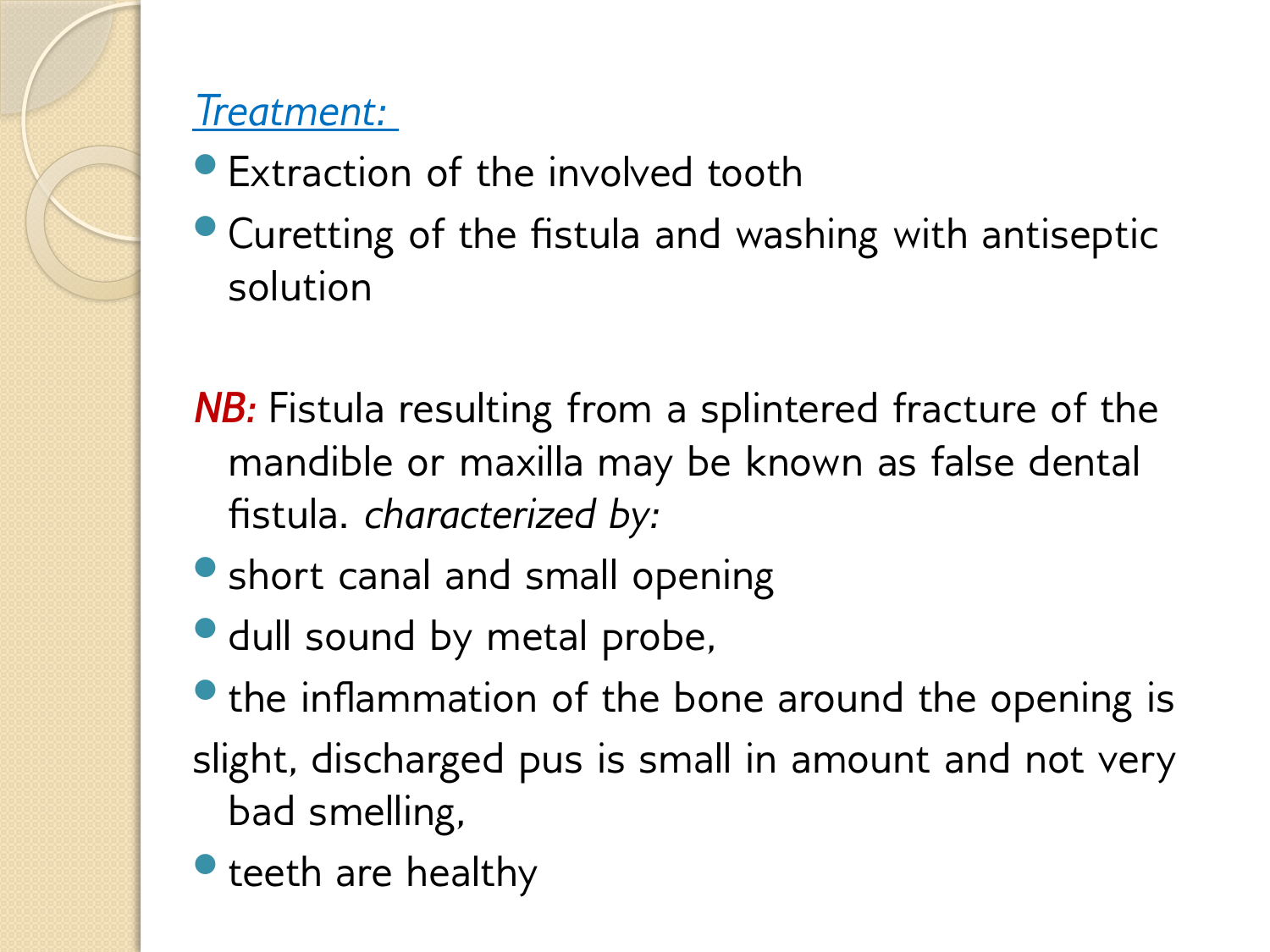

#
Treatment:
Extraction of the involved tooth
Curetting of the fistula and washing with antiseptic solution

NB: Fistula resulting from a splintered fracture of the mandible or maxilla may be known as false dental fistula. characterized by:
short canal and small opening
dull sound by metal probe,
the inflammation of the bone around the opening is
slight, discharged pus is small in amount and not very bad smelling,
teeth are healthy